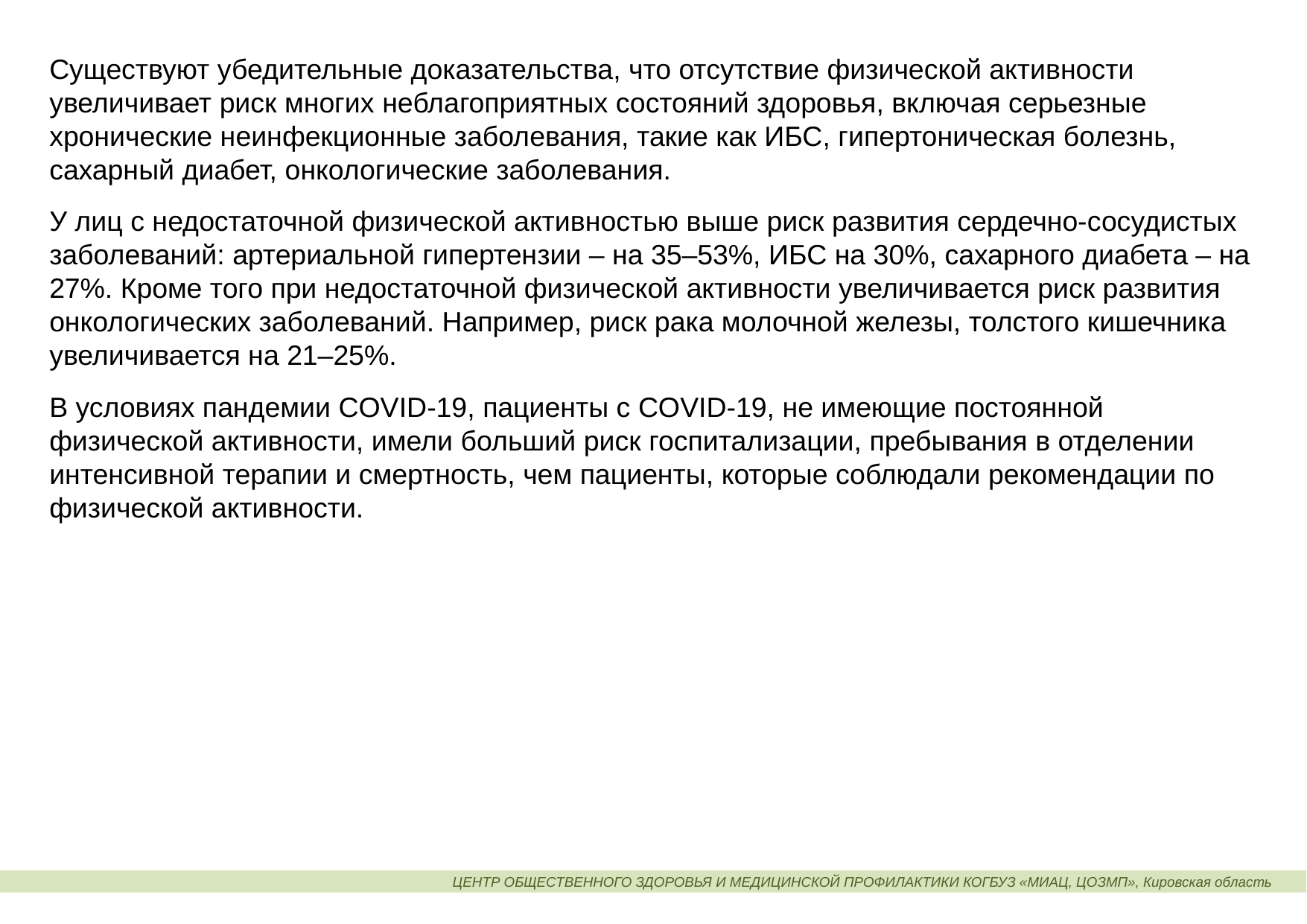

Существуют убедительные доказательства, что отсутствие физической активности увеличивает риск многих неблагоприятных состояний здоровья, включая серьезные хронические неинфекционные заболевания, такие как ИБС, гипертоническая болезнь, сахарный диабет, онкологические заболевания.
У лиц с недостаточной физической активностью выше риск развития сердечно-сосудистых заболеваний: артериальной гипертензии – на 35–53%, ИБС на 30%, сахарного диабета – на 27%. Кроме того при недостаточной физической активности увеличивается риск развития онкологических заболеваний. Например, риск рака молочной железы, толстого кишечника увеличивается на 21–25%.
В условиях пандемии COVID-19, пациенты с COVID-19, не имеющие постоянной физической активности, имели больший риск госпитализации, пребывания в отделении интенсивной терапии и смертность, чем пациенты, которые соблюдали рекомендации по физической активности.
ЦЕНТР ОБЩЕСТВЕННОГО ЗДОРОВЬЯ И МЕДИЦИНСКОЙ ПРОФИЛАКТИКИ КОГБУЗ «МИАЦ, ЦОЗМП», Кировская область